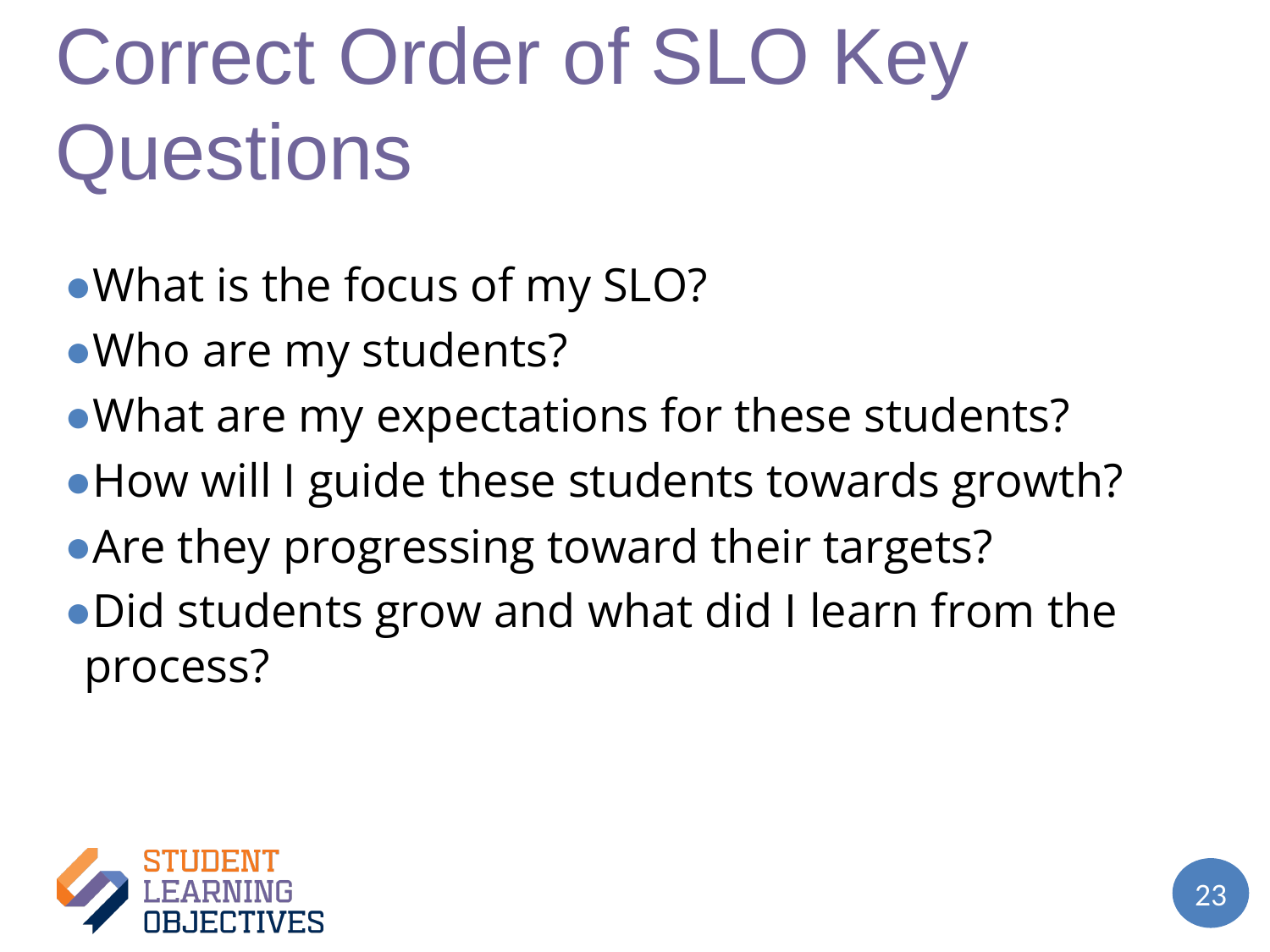

# Correct Order of SLO Key Questions
What is the focus of my SLO?
Who are my students?
What are my expectations for these students?
How will I guide these students towards growth?
Are they progressing toward their targets?
Did students grow and what did I learn from the process?
23